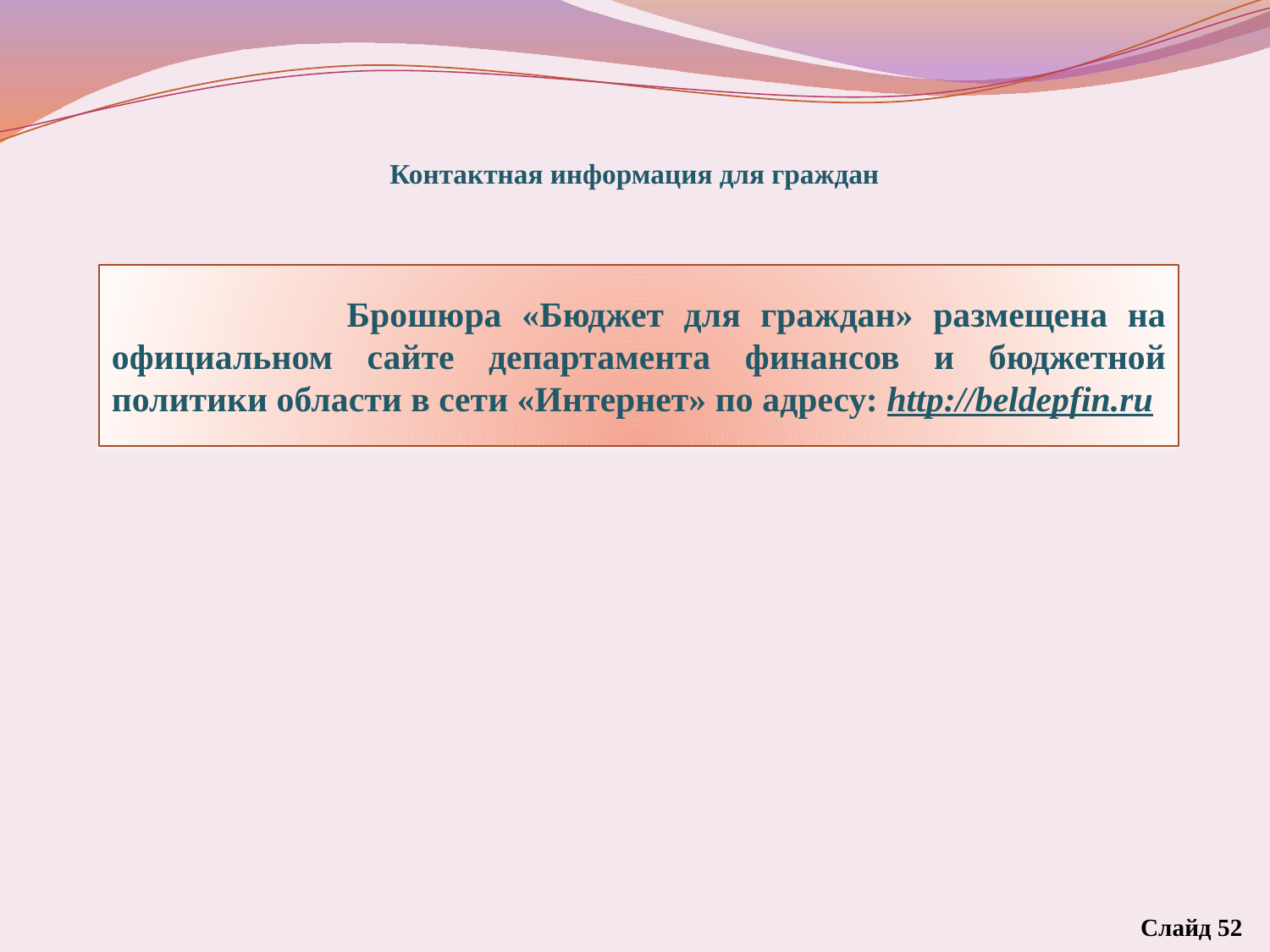

Контактная информация для граждан
             Брошюра «Бюджет для граждан» размещена на официальном сайте департамента финансов и бюджетной политики области в сети «Интернет» по адресу: http://beldepfin.ru
Слайд 52